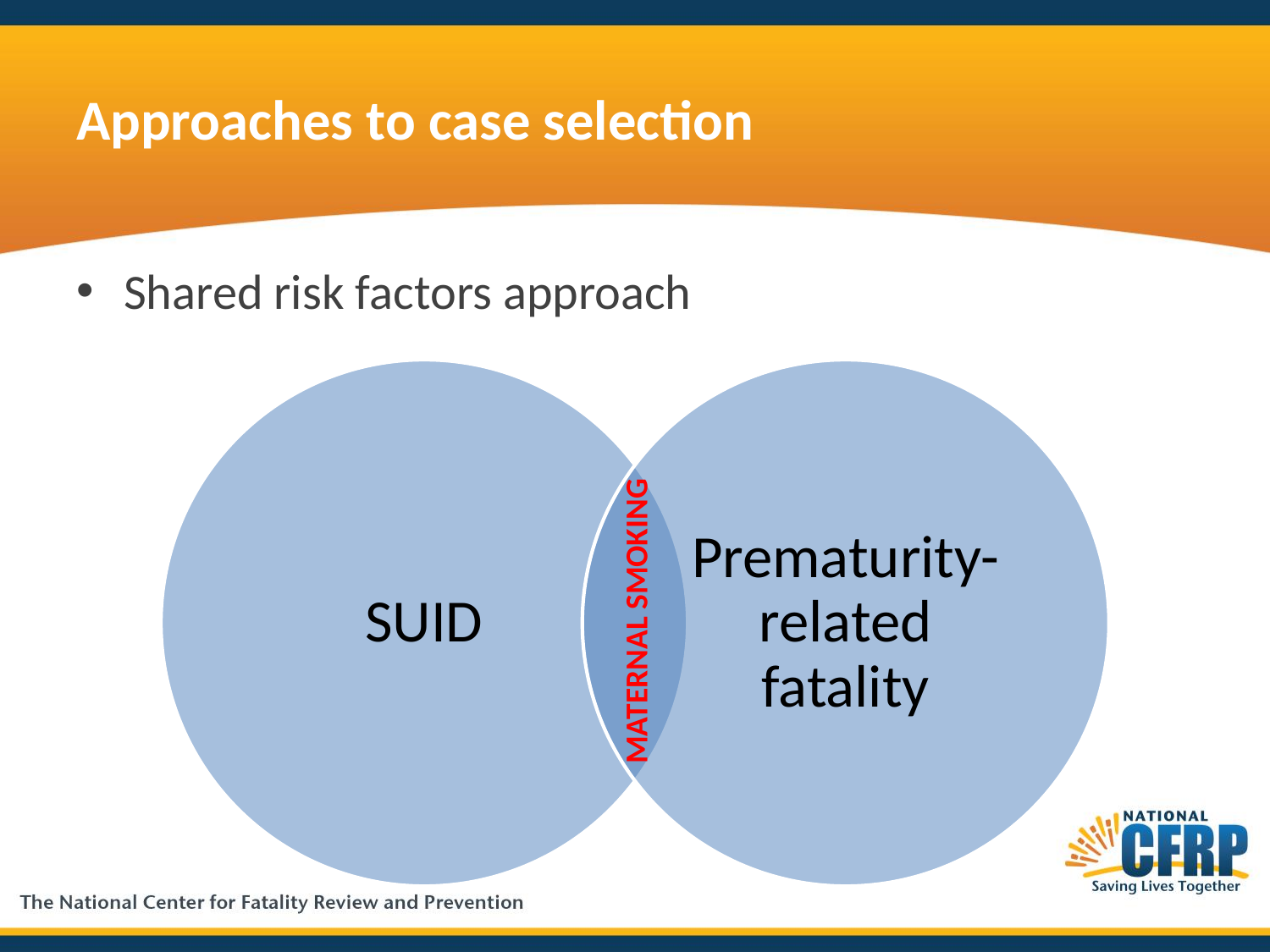

# Approaches to case selection
Shared risk factors approach

SUID
Prematurity-related fatality
MATERNAL SMOKING